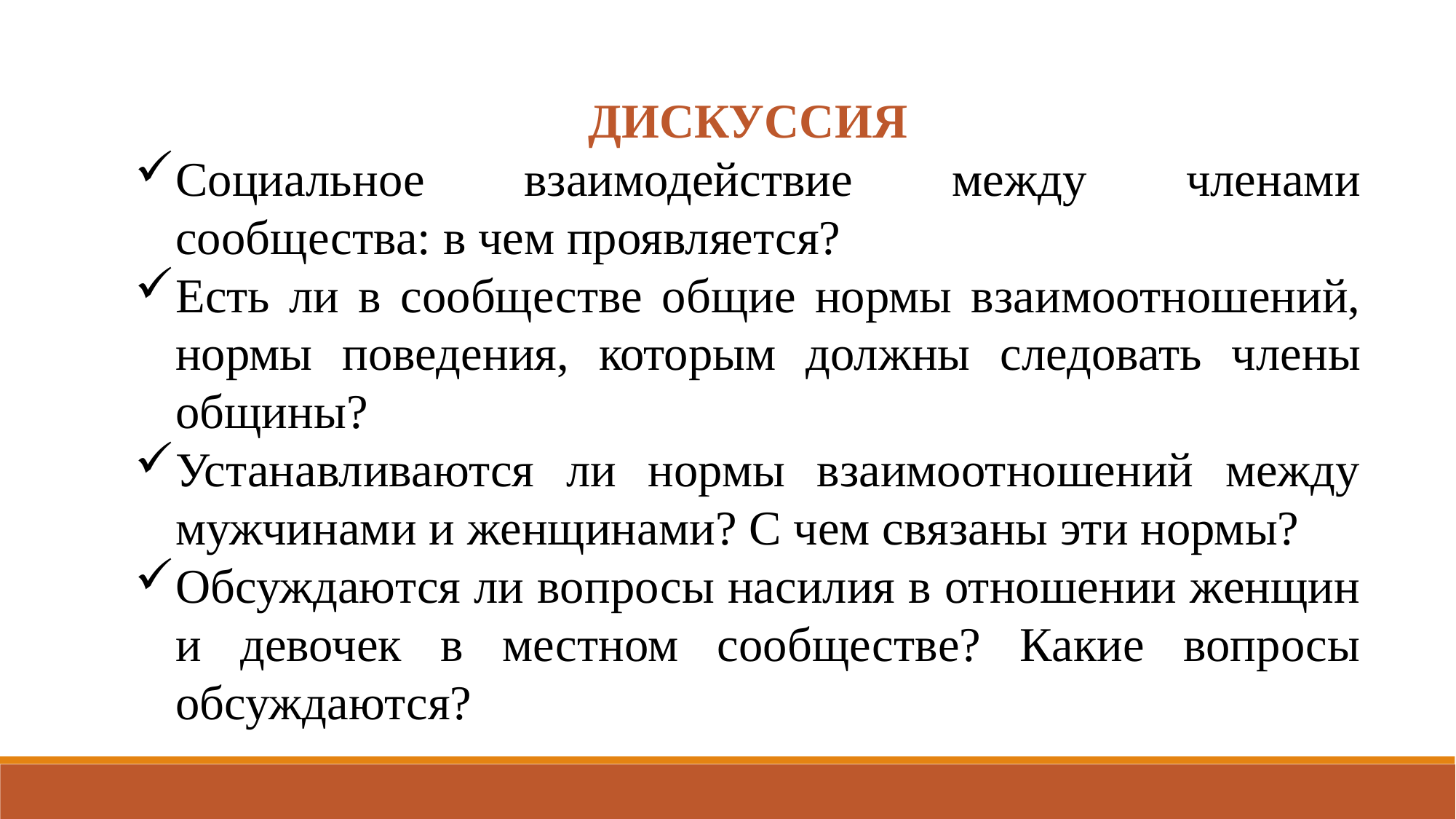

ДИСКУССИЯ
Социальное взаимодействие между членами сообщества: в чем проявляется?
Есть ли в сообществе общие нормы взаимоотношений, нормы поведения, которым должны следовать члены общины?
Устанавливаются ли нормы взаимоотношений между мужчинами и женщинами? С чем связаны эти нормы?
Обсуждаются ли вопросы насилия в отношении женщин и девочек в местном сообществе? Какие вопросы обсуждаются?